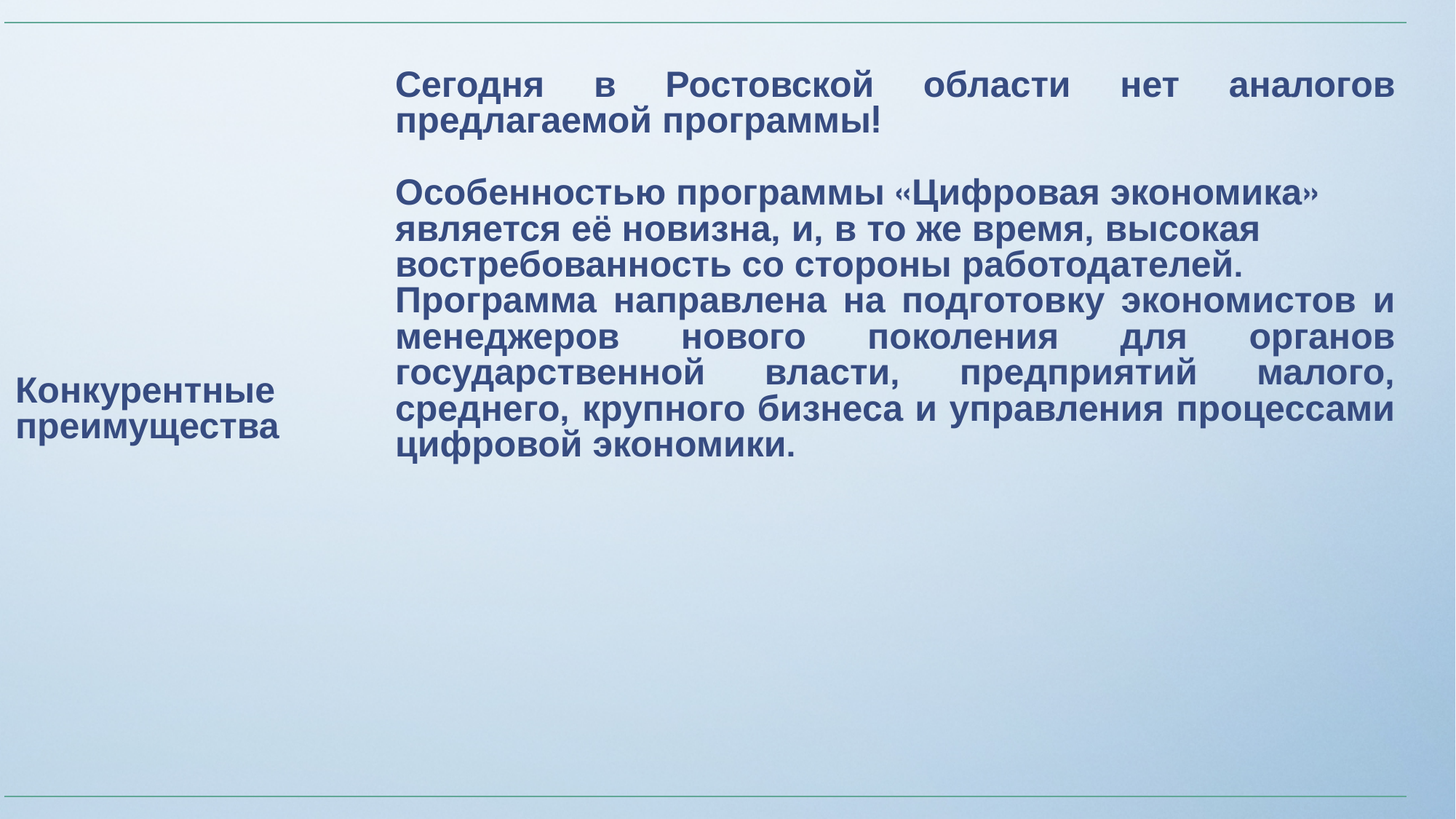

| Конкурентные преимущества | Сегодня в Ростовской области нет аналогов предлагаемой программы! Особенностью программы «Цифровая экономика» является её новизна, и, в то же время, высокая востребованность со стороны работодателей. Программа направлена на подготовку экономистов и менеджеров нового поколения для органов государственной власти, предприятий малого, среднего, крупного бизнеса и управления процессами цифровой экономики. |
| --- | --- |